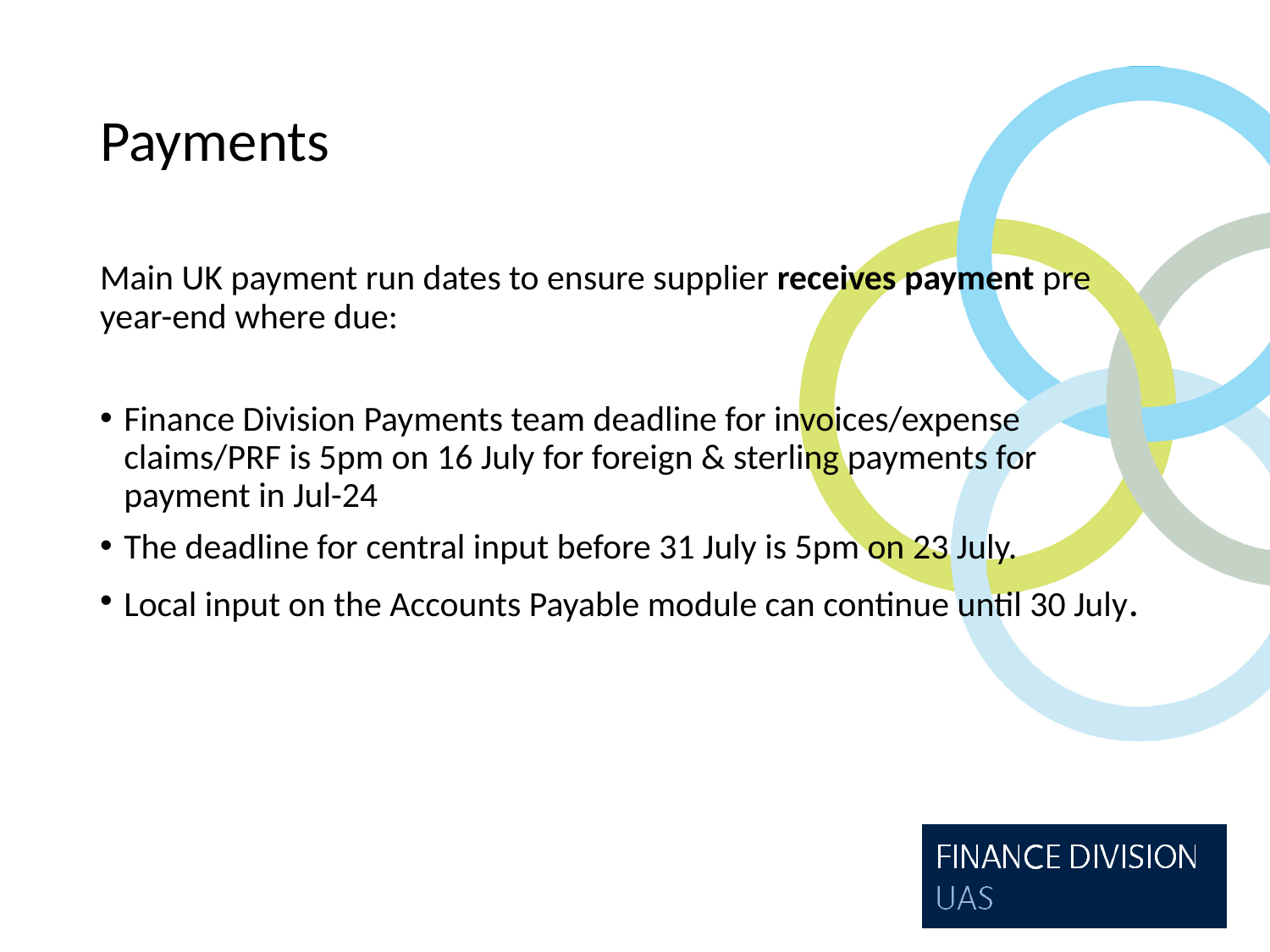

# Payments
Main UK payment run dates to ensure supplier receives payment pre year-end where due:

Finance Division Payments team deadline for invoices/expense claims/PRF is 5pm on 16 July for foreign & sterling payments for payment in Jul-24
The deadline for central input before 31 July is 5pm on 23 July.
Local input on the Accounts Payable module can continue until 30 July.